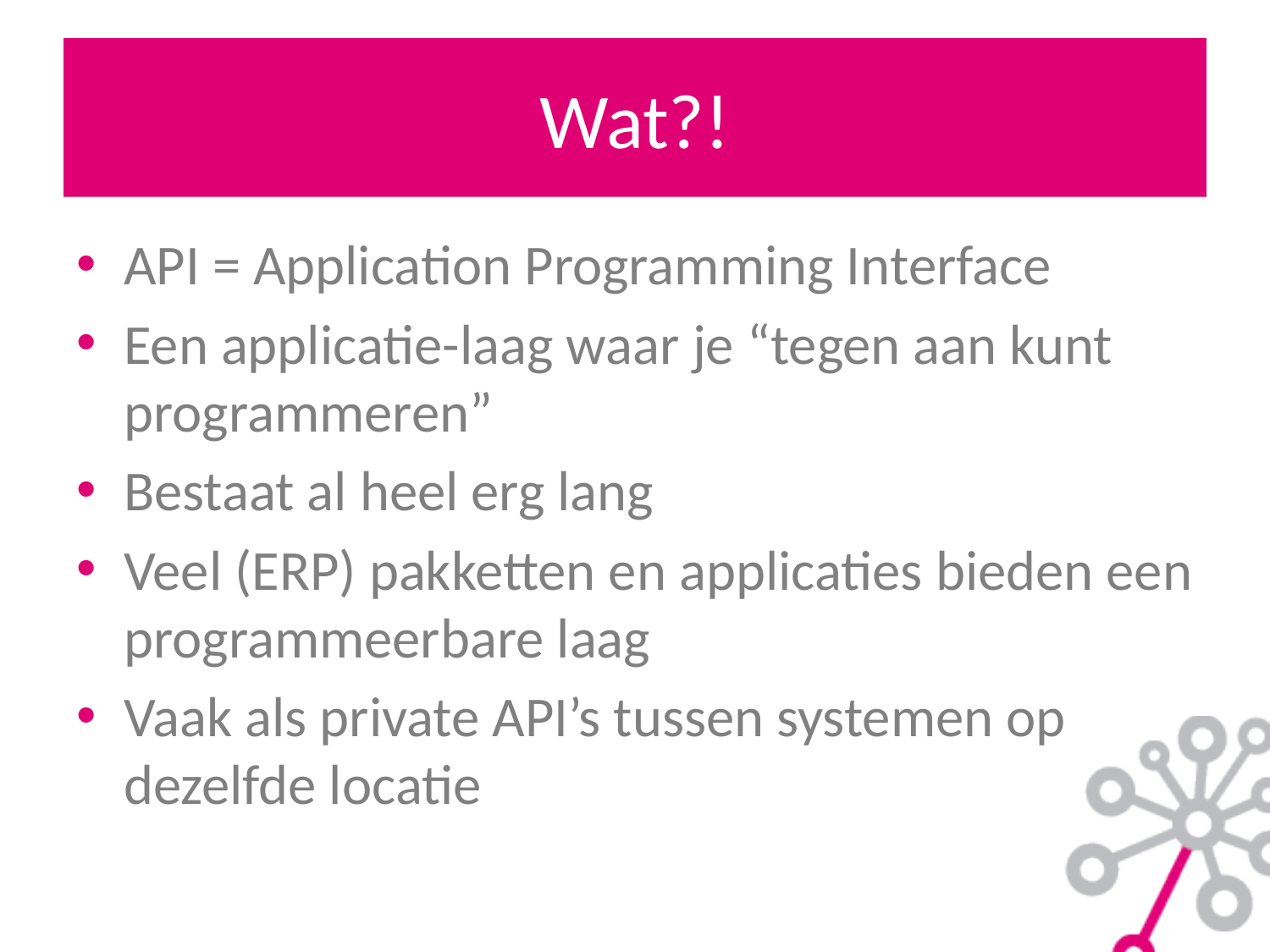

# Wat?!
API = Application Programming Interface
Een applicatie-laag waar je “tegen aan kunt programmeren”
Bestaat al heel erg lang
Veel (ERP) pakketten en applicaties bieden een programmeerbare laag
Vaak als private API’s tussen systemen op dezelfde locatie